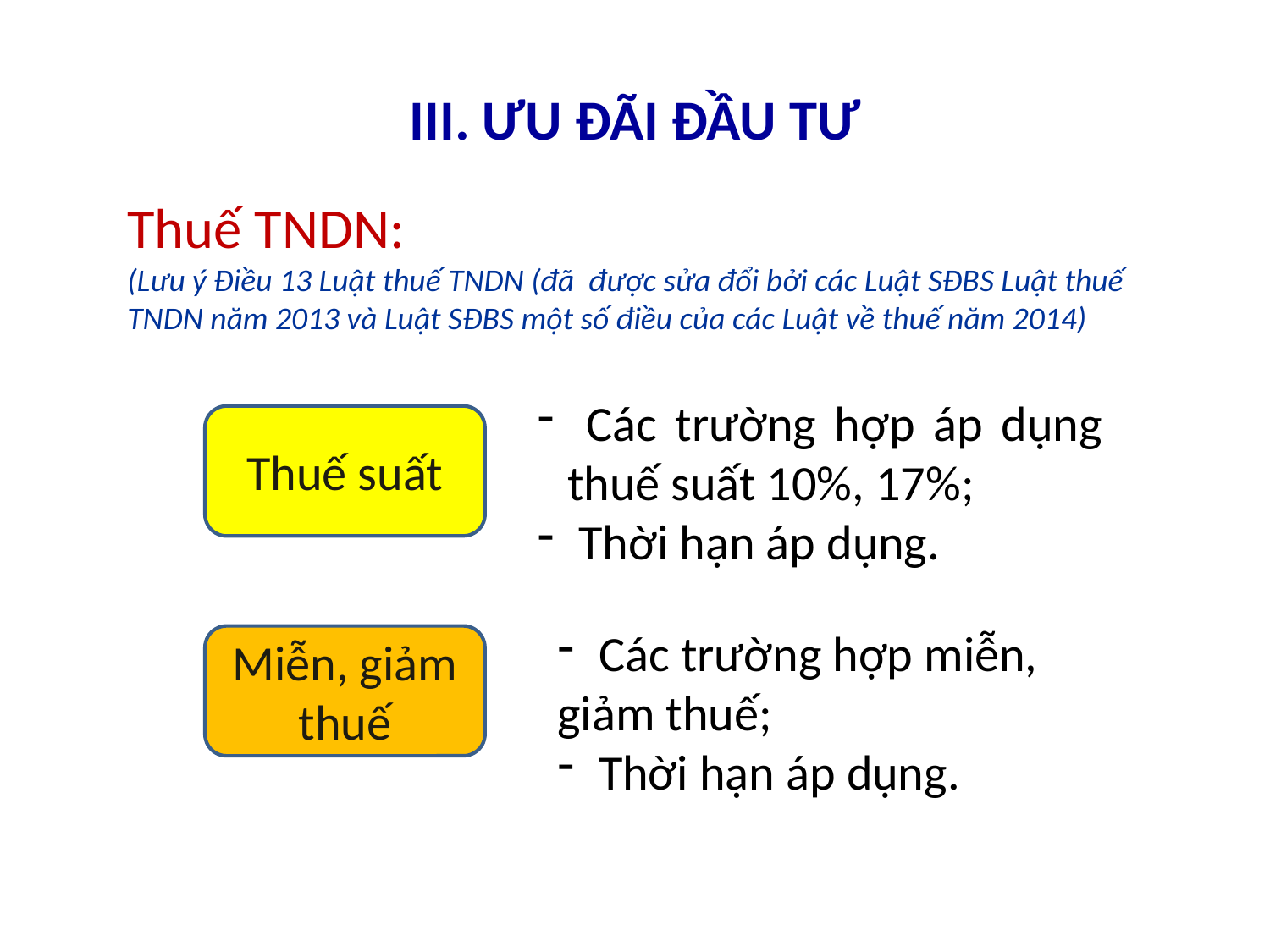

# III. ƯU ĐÃI ĐẦU TƯ
Thuế TNDN:
(Lưu ý Điều 13 Luật thuế TNDN (đã  được sửa đổi bởi các Luật SĐBS Luật thuế TNDN năm 2013 và Luật SĐBS một số điều của các Luật về thuế năm 2014)
 Các trường hợp áp dụng thuế suất 10%, 17%;
 Thời hạn áp dụng.
Thuế suất
 Các trường hợp miễn,
giảm thuế;
 Thời hạn áp dụng.
Miễn, giảm thuế